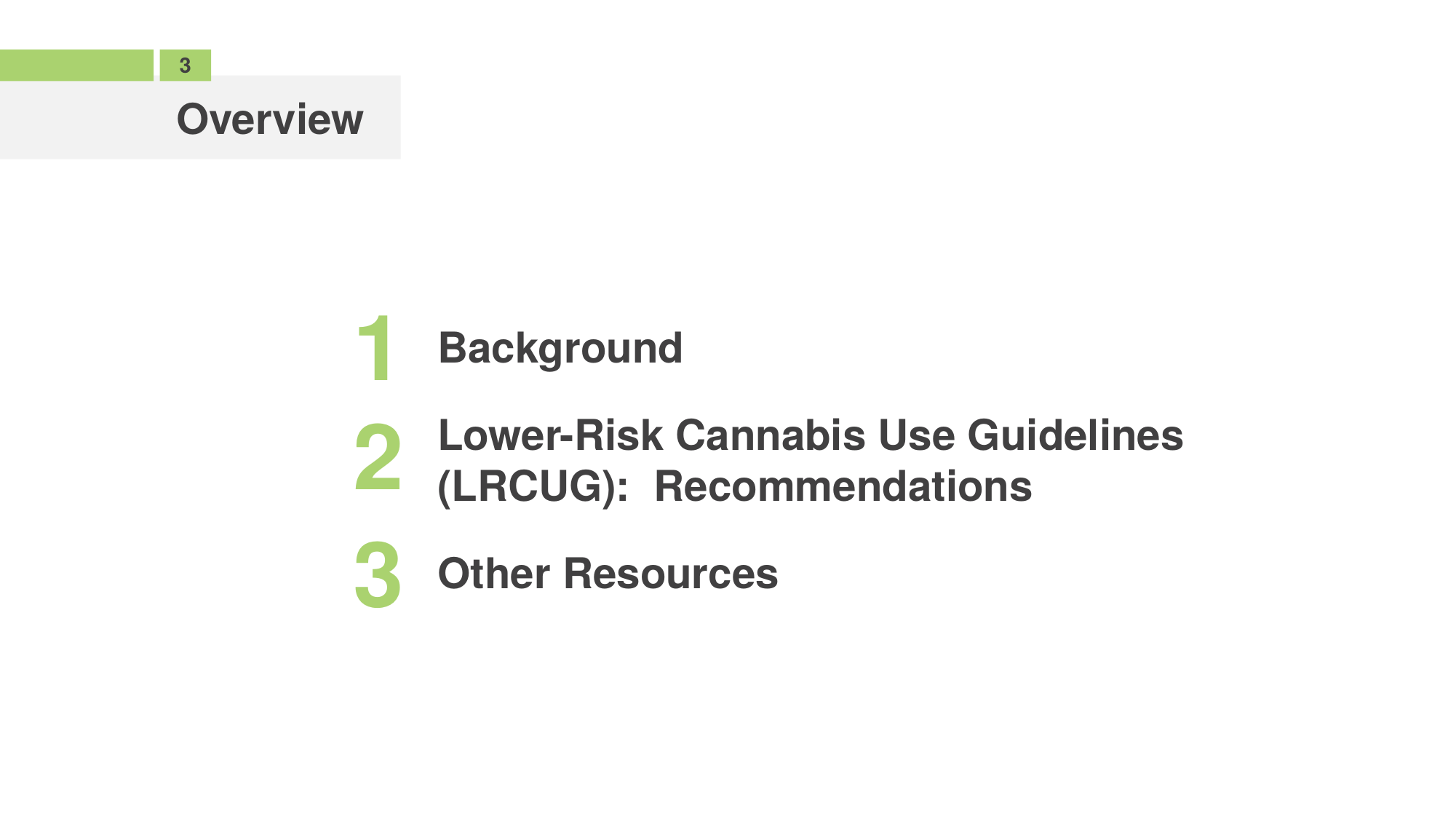

3

Overview
1
2
3
Background
Lower-Risk Cannabis Use Guidelines (LRCUG):  Recommendations
Other Resources